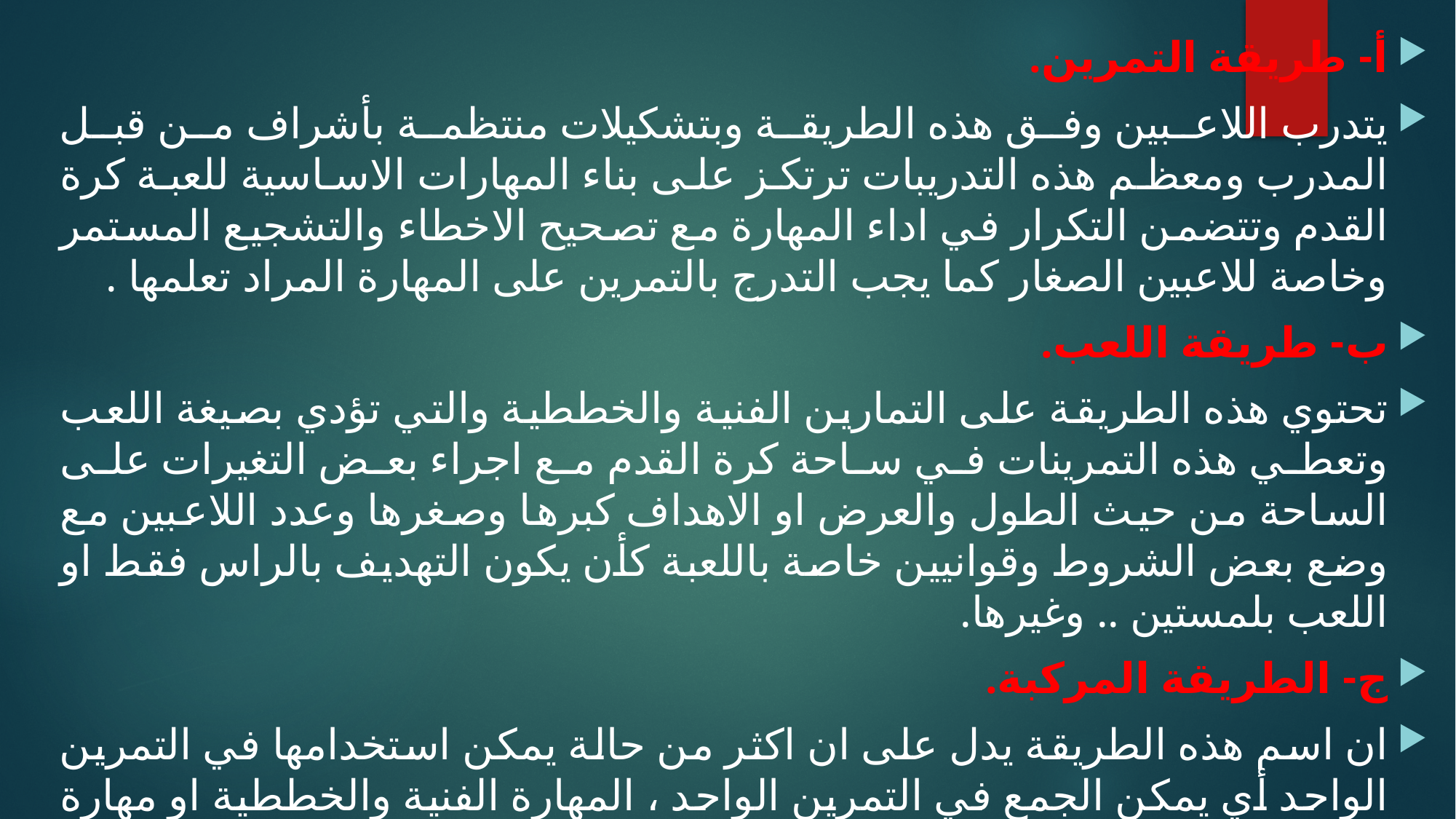

أ- طريقة التمرين.
يتدرب اللاعبين وفق هذه الطريقة وبتشكيلات منتظمة بأشراف من قبل المدرب ومعظم هذه التدريبات ترتكز على بناء المهارات الاساسية للعبة كرة القدم وتتضمن التكرار في اداء المهارة مع تصحيح الاخطاء والتشجيع المستمر وخاصة للاعبين الصغار كما يجب التدرج بالتمرين على المهارة المراد تعلمها .
ب- طريقة اللعب.
تحتوي هذه الطريقة على التمارين الفنية والخططية والتي تؤدي بصيغة اللعب وتعطي هذه التمرينات في ساحة كرة القدم مع اجراء بعض التغيرات على الساحة من حيث الطول والعرض او الاهداف كبرها وصغرها وعدد اللاعبين مع وضع بعض الشروط وقوانيين خاصة باللعبة كأن يكون التهديف بالراس فقط او اللعب بلمستين .. وغيرها.
ج- الطريقة المركبة.
ان اسم هذه الطريقة يدل على ان اكثر من حالة يمكن استخدامها في التمرين الواحد أي يمكن الجمع في التمرين الواحد ، المهارة الفنية والخططية او مهارة فنية وتمرينات اللياقة البدنية.